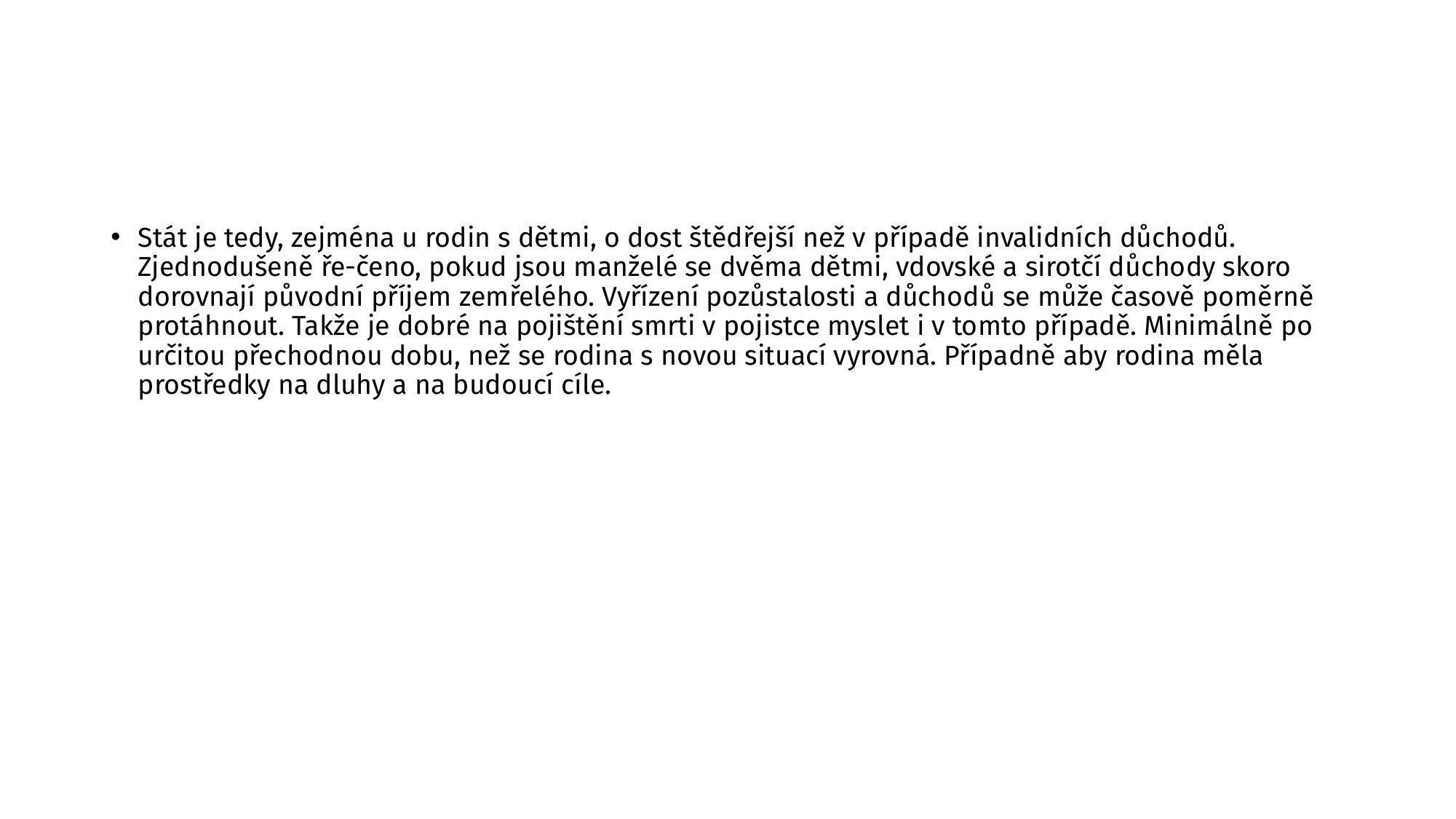

#
Stát je tedy, zejména u rodin s dětmi, o dost štědřejší než v případě invalidních důchodů. Zjednodušeně ře-čeno, pokud jsou manželé se dvěma dětmi, vdovské a sirotčí důchody skoro dorovnají původní příjem zemřelého. Vyřízení pozůstalosti a důchodů se může časově poměrně protáhnout. Takže je dobré na pojištění smrti v pojistce myslet i v tomto případě. Minimálně po určitou přechodnou dobu, než se rodina s novou situací vyrovná. Případně aby rodina měla prostředky na dluhy a na budoucí cíle.